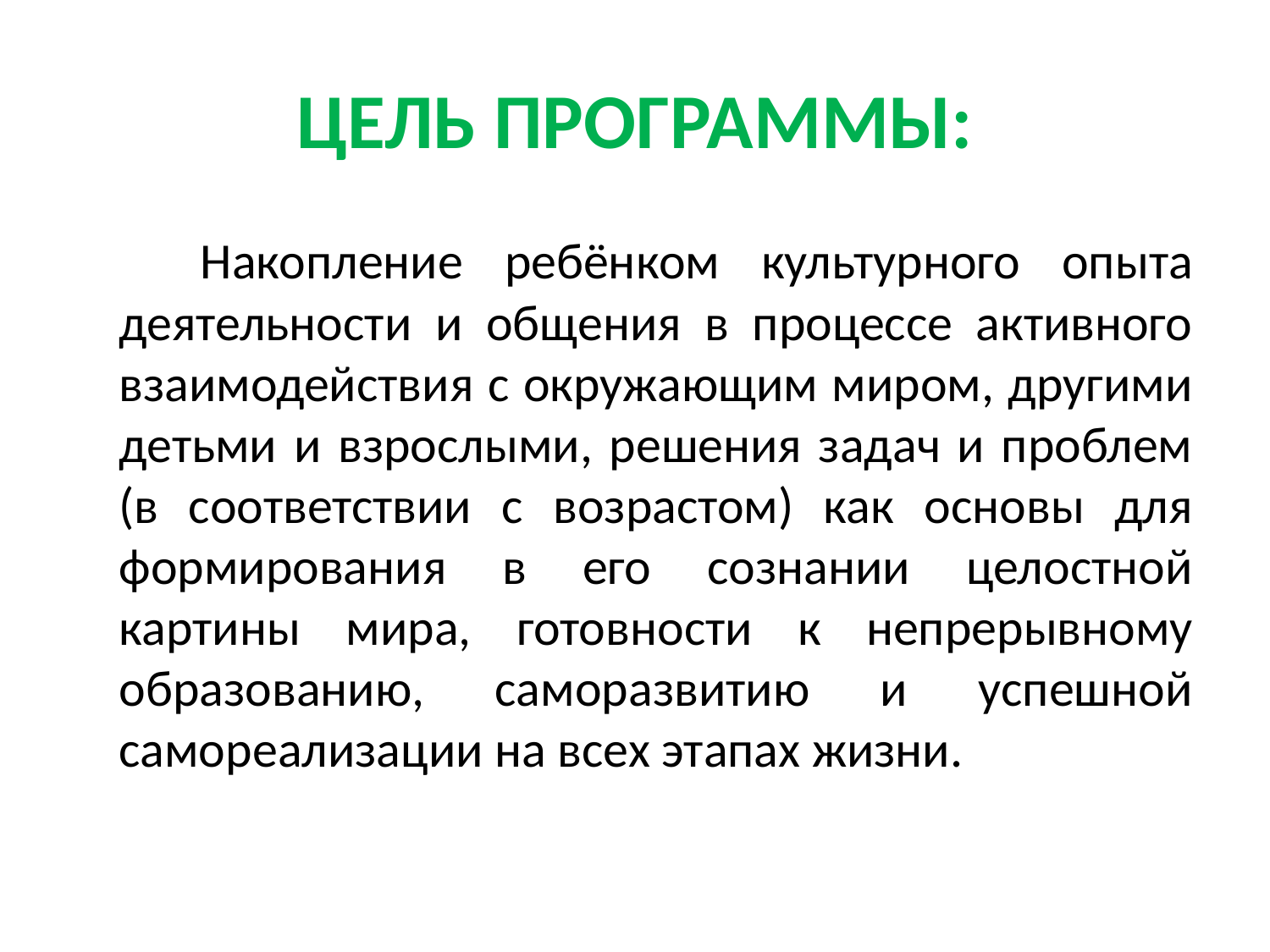

# ЦЕЛЬ ПРОГРАММЫ:
   Накопление ребёнком культурного опыта деятельности и общения в процессе активного взаимодействия с окружающим миром, другими детьми и взрослыми, решения задач и проблем (в соответствии с возрастом) как основы для формирования в его сознании целостной картины мира, готовности к непрерывному образованию, саморазвитию и успешной самореализации на всех этапах жизни.